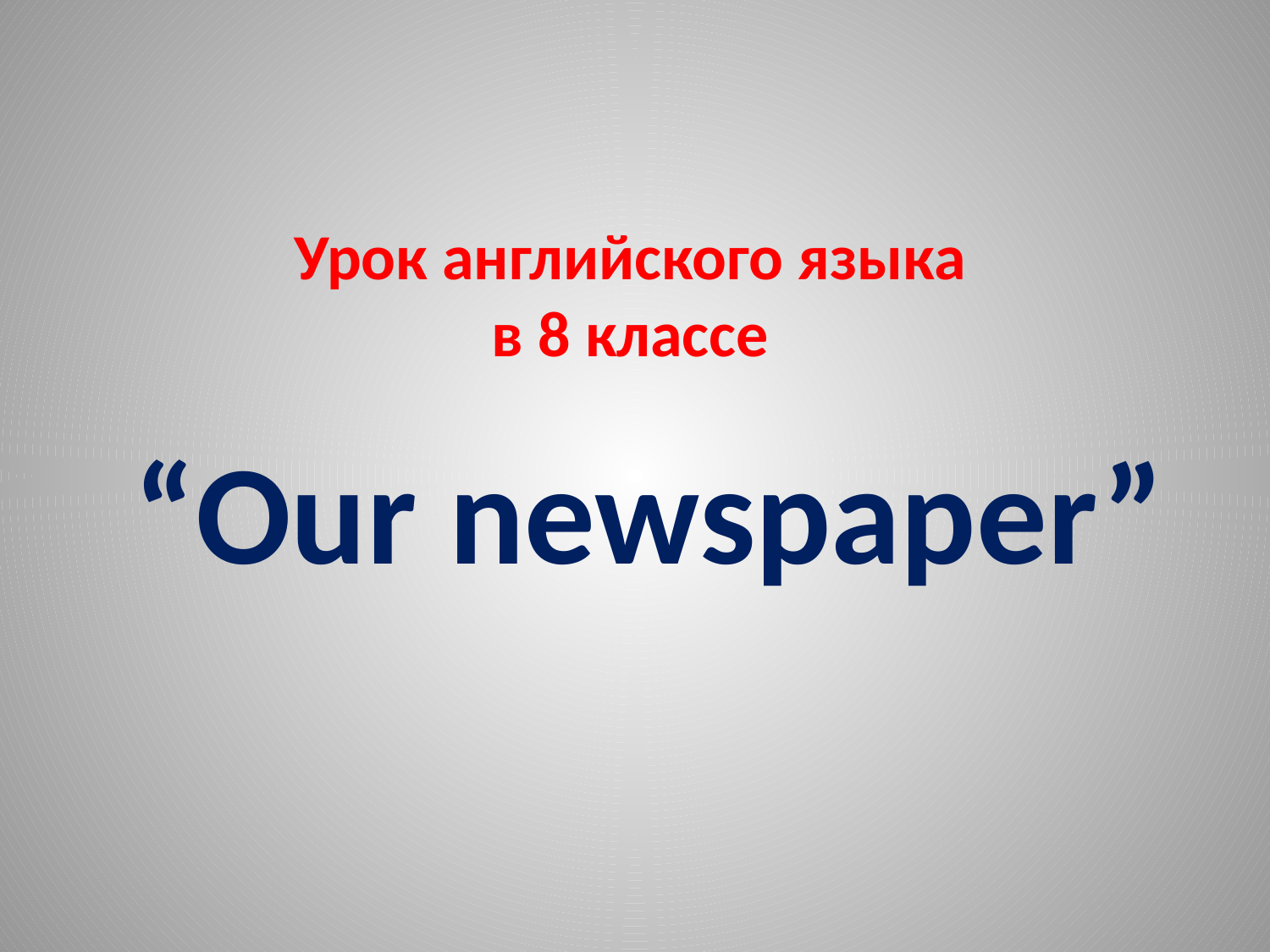

# Урок английского языка в 8 классе
“Our newspaper”